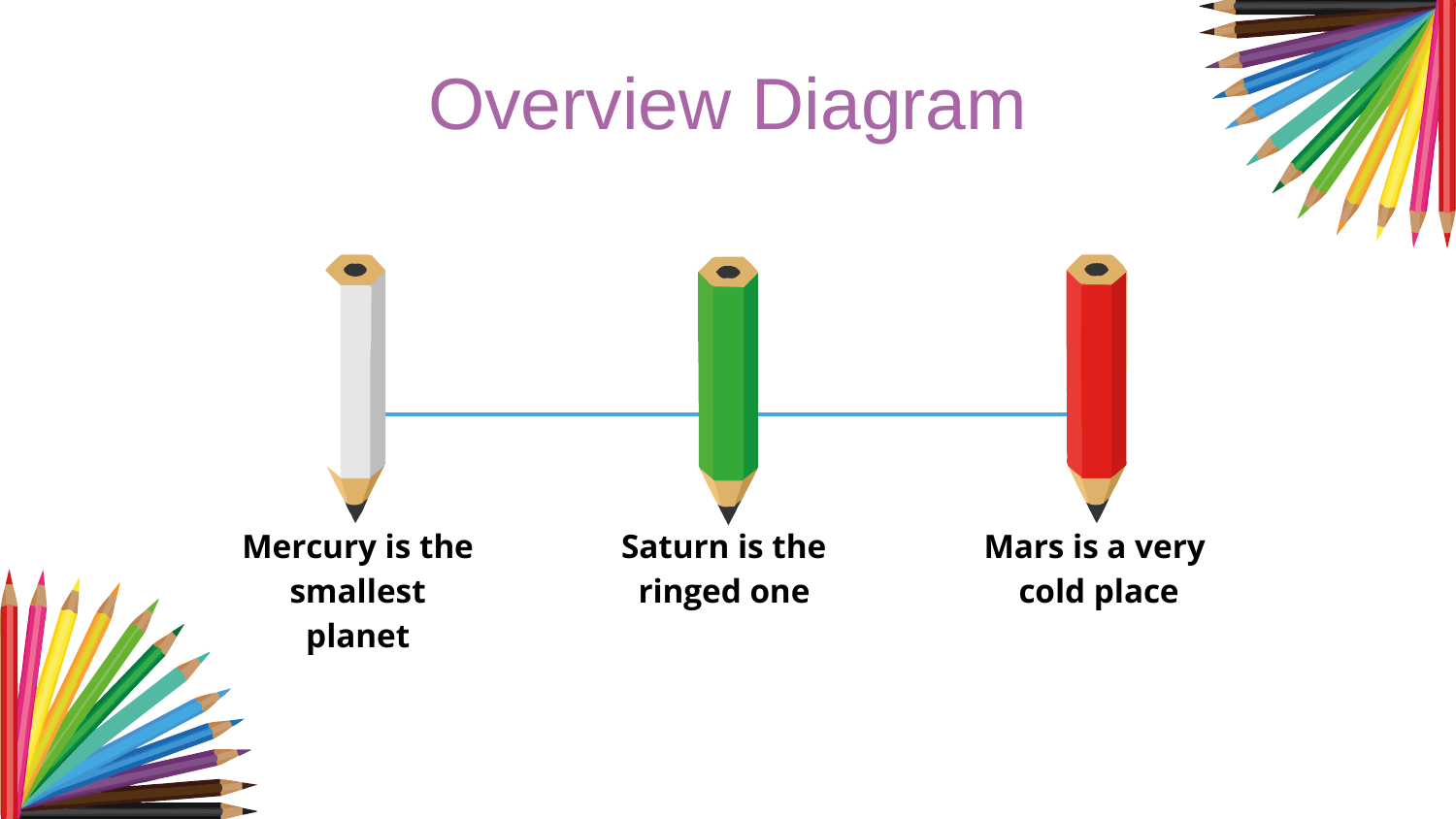

# Overview Diagram
Jupiter

Mercury is the smallest planet
Saturn is the ringed one
Mars is a very  cold place